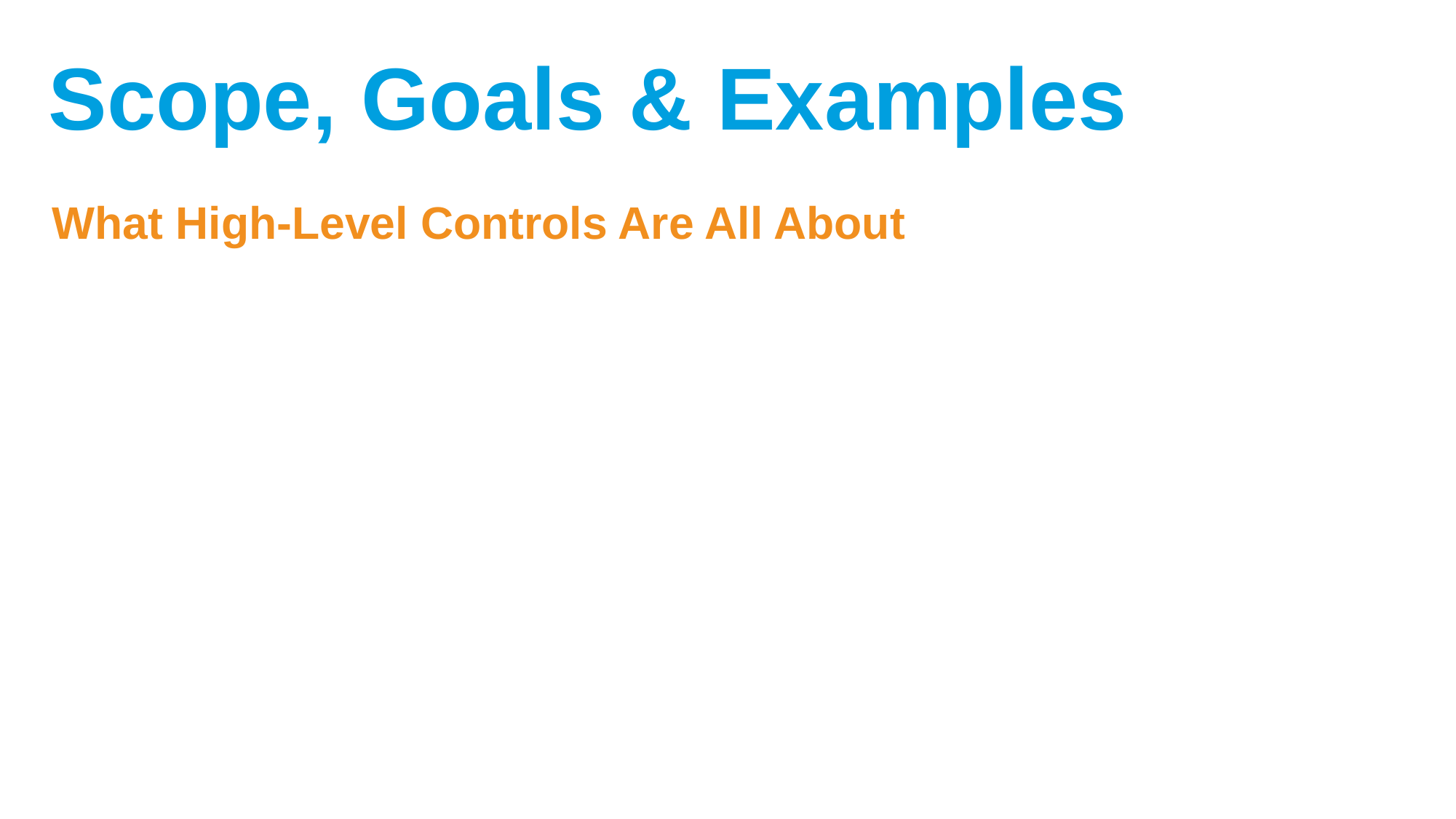

# Scope, Goals & Examples
What High-Level Controls Are All About